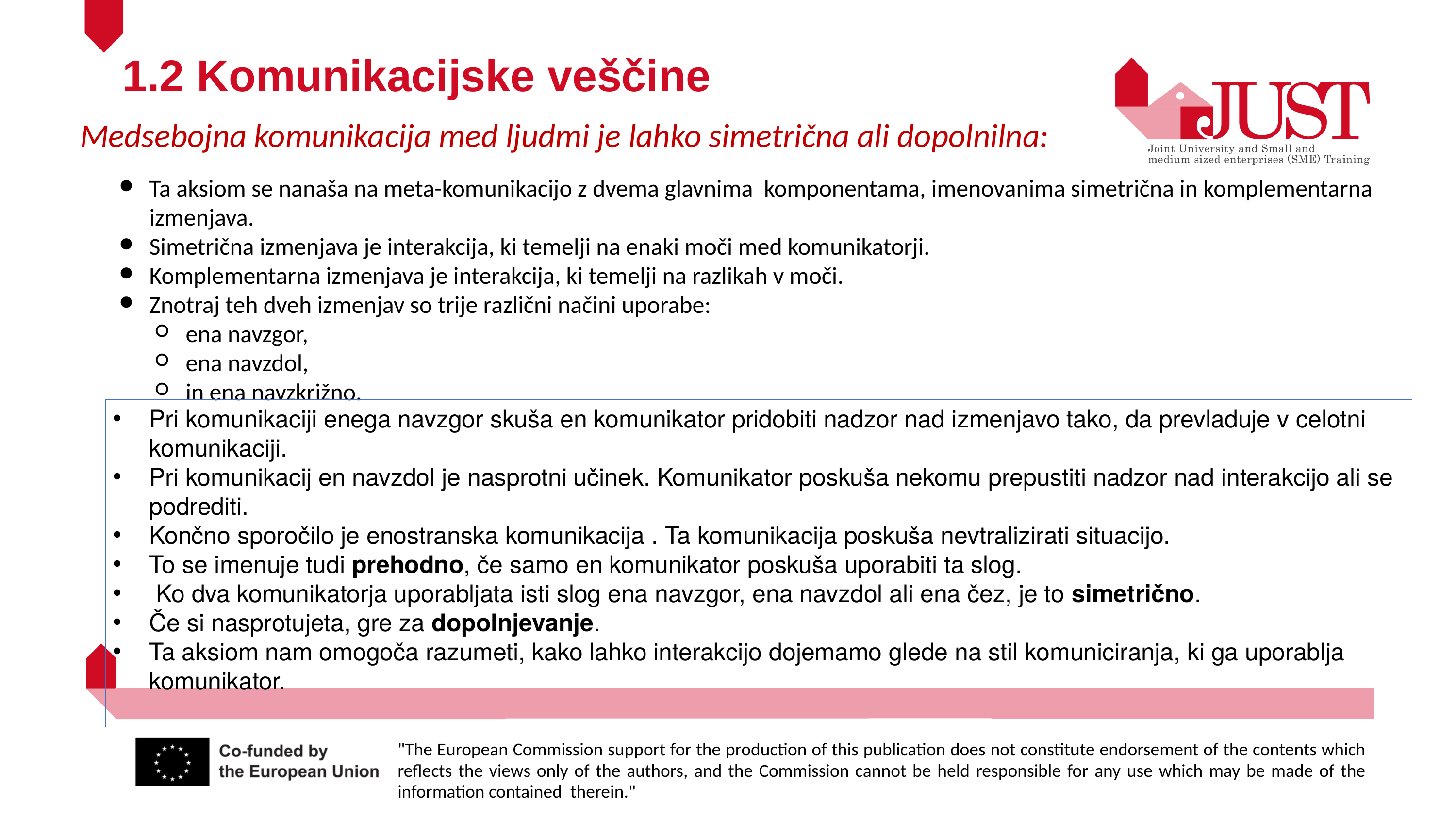

1.2 Komunikacijske veščine
Medsebojna komunikacija med ljudmi je lahko simetrična ali dopolnilna:
Ta aksiom se nanaša na meta-komunikacijo z dvema glavnima  komponentama, imenovanima simetrična in komplementarna izmenjava.
Simetrična izmenjava je interakcija, ki temelji na enaki moči med komunikatorji.
Komplementarna izmenjava je interakcija, ki temelji na razlikah v moči.
Znotraj teh dveh izmenjav so trije različni načini uporabe:
ena navzgor,
ena navzdol,
in ena navzkrižno.
Pri komunikaciji enega navzgor skuša en komunikator pridobiti nadzor nad izmenjavo tako, da prevladuje v celotni komunikaciji.
Pri komunikacij en navzdol je nasprotni učinek. Komunikator poskuša nekomu prepustiti nadzor nad interakcijo ali se podrediti.
Končno sporočilo je enostranska komunikacija . Ta komunikacija poskuša nevtralizirati situacijo.
To se imenuje tudi prehodno, če samo en komunikator poskuša uporabiti ta slog.
 Ko dva komunikatorja uporabljata isti slog ena navzgor, ena navzdol ali ena čez, je to simetrično.
Če si nasprotujeta, gre za dopolnjevanje.
Ta aksiom nam omogoča razumeti, kako lahko interakcijo dojemamo glede na stil komuniciranja, ki ga uporablja komunikator.